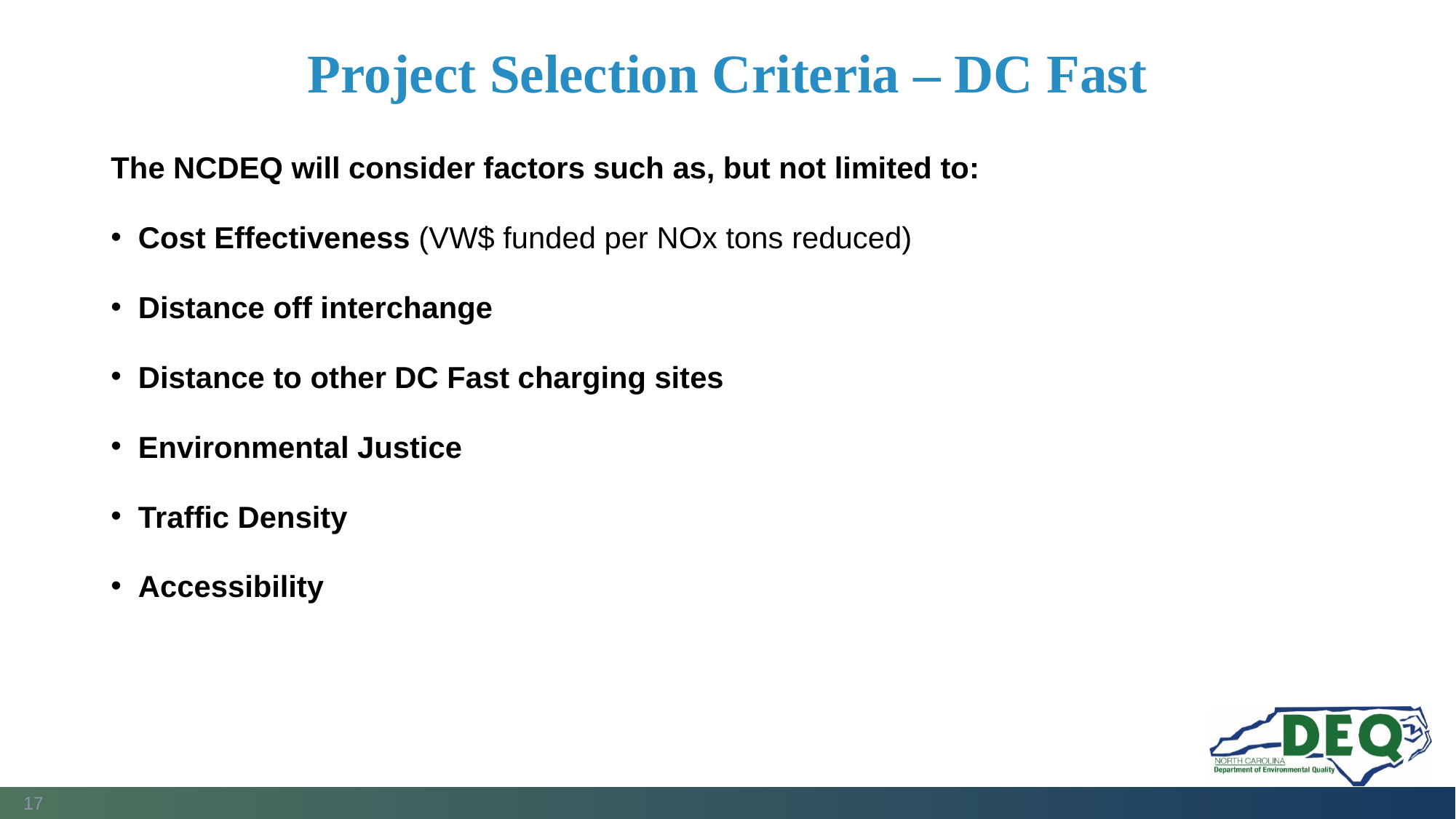

# Project Selection Criteria – DC Fast
The NCDEQ will consider factors such as, but not limited to:
Cost Effectiveness (VW$ funded per NOx tons reduced)
Distance off interchange
Distance to other DC Fast charging sites
Environmental Justice
Traffic Density
Accessibility

17